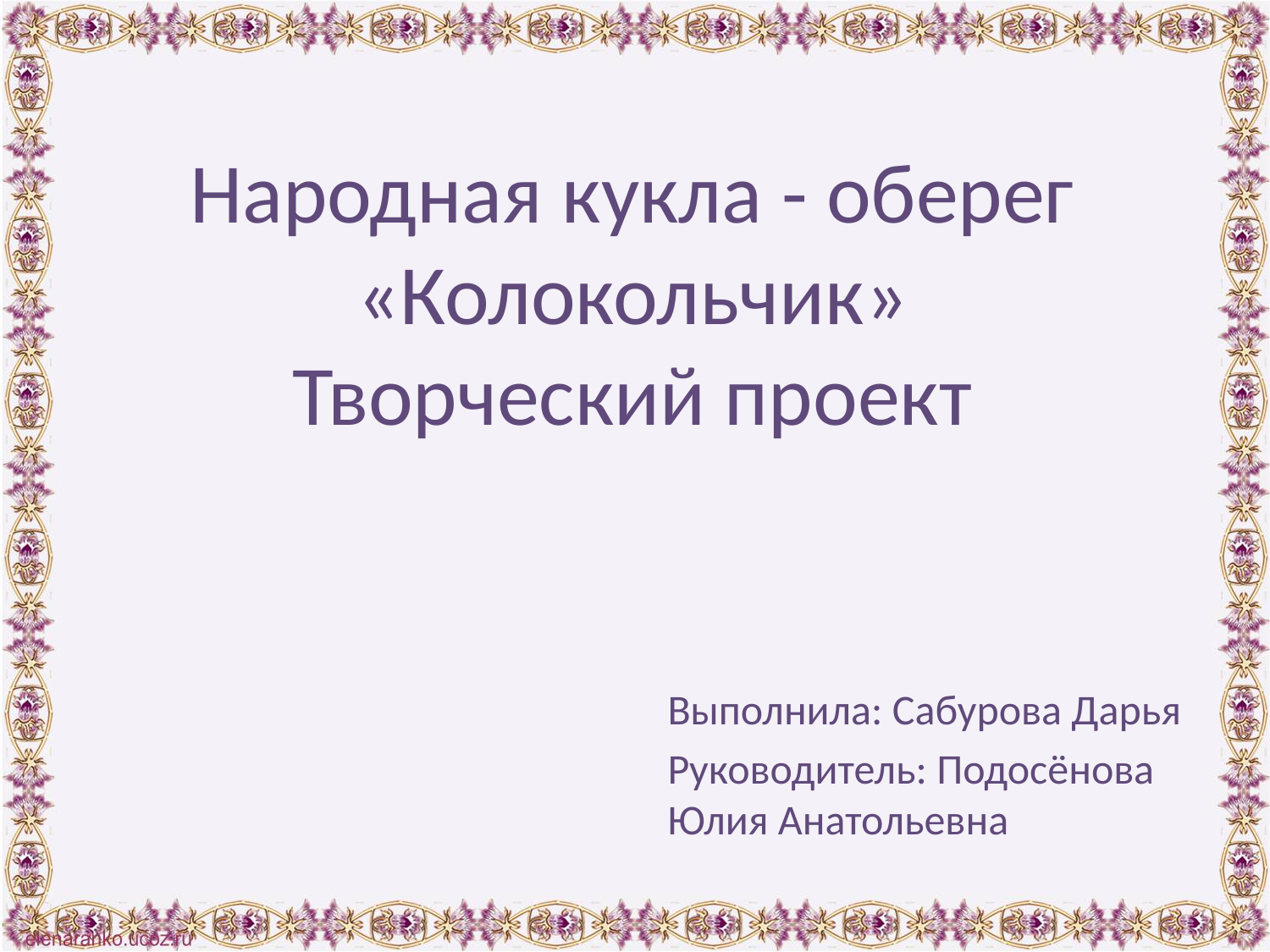

# Народная кукла - оберег «Колокольчик» Творческий проект
Выполнила: Сабурова Дарья
Руководитель: Подосёнова Юлия Анатольевна